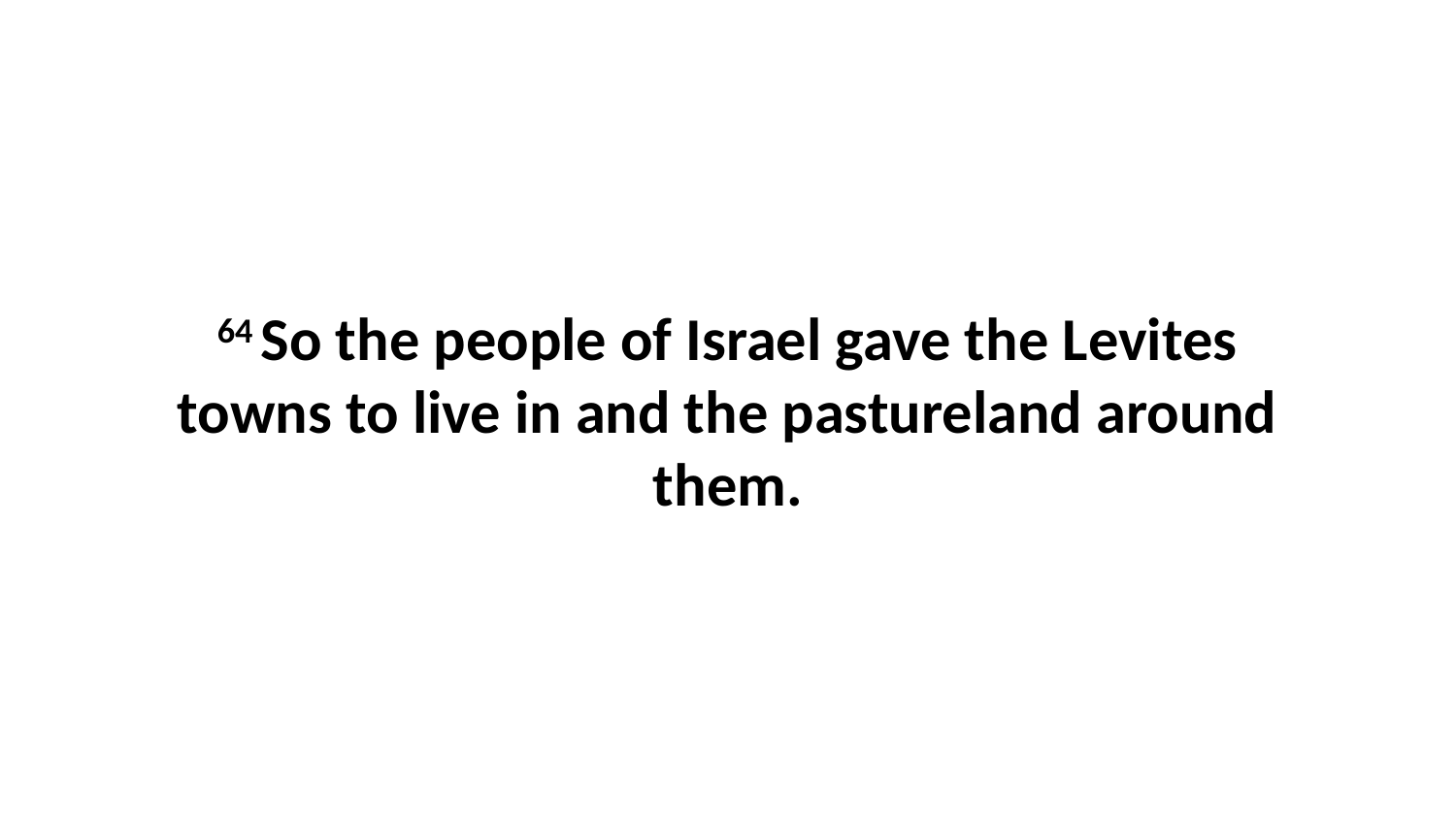

64 So the people of Israel gave the Levites towns to live in and the pastureland around them.